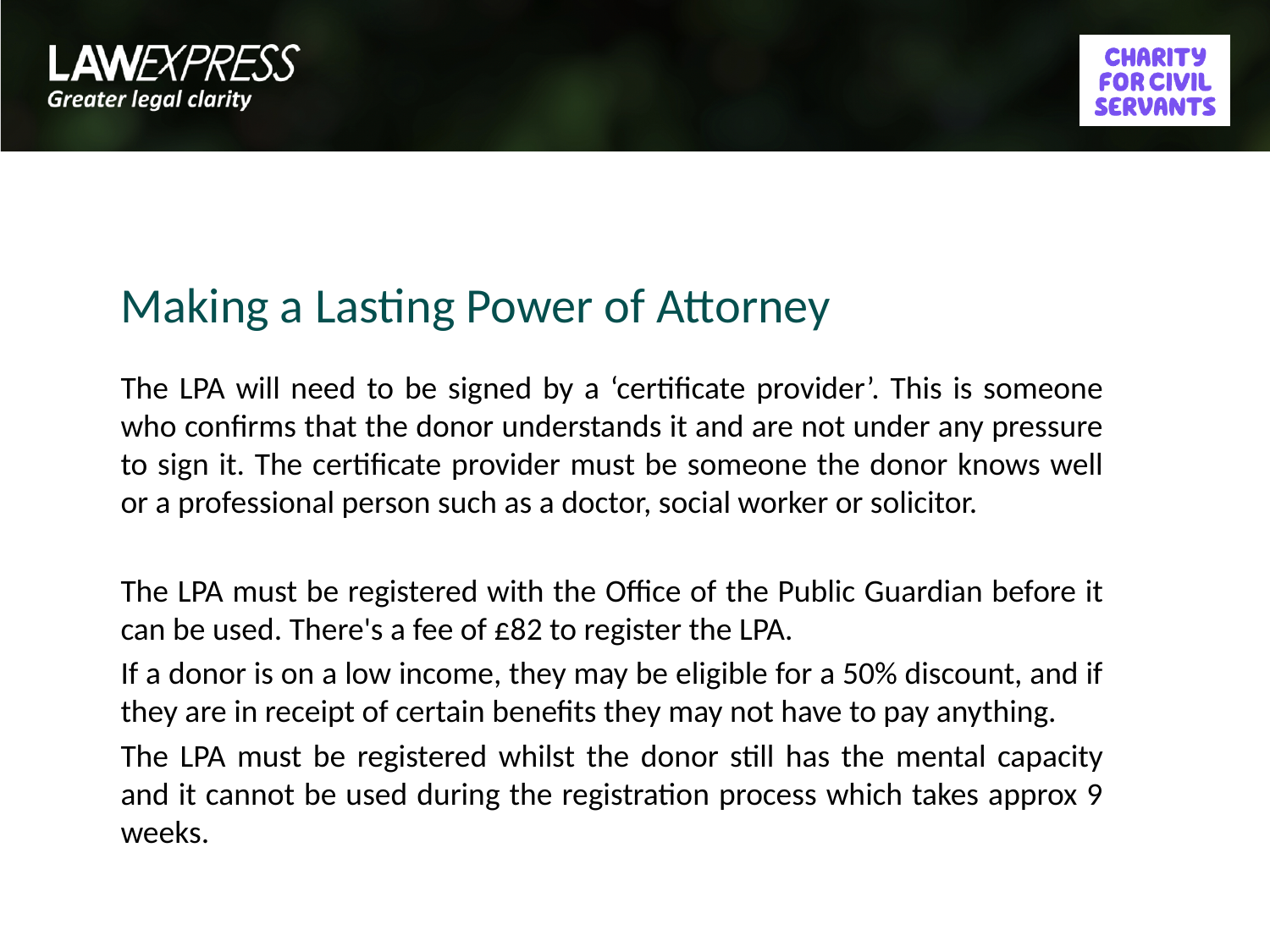

# Making a Lasting Power of Attorney
The LPA will need to be signed by a ‘certificate provider’. This is someone who confirms that the donor understands it and are not under any pressure to sign it. The certificate provider must be someone the donor knows well or a professional person such as a doctor, social worker or solicitor.

The LPA must be registered with the Office of the Public Guardian before it can be used. There's a fee of £82 to register the LPA.
If a donor is on a low income, they may be eligible for a 50% discount, and if they are in receipt of certain benefits they may not have to pay anything.
The LPA must be registered whilst the donor still has the mental capacity and it cannot be used during the registration process which takes approx 9 weeks.